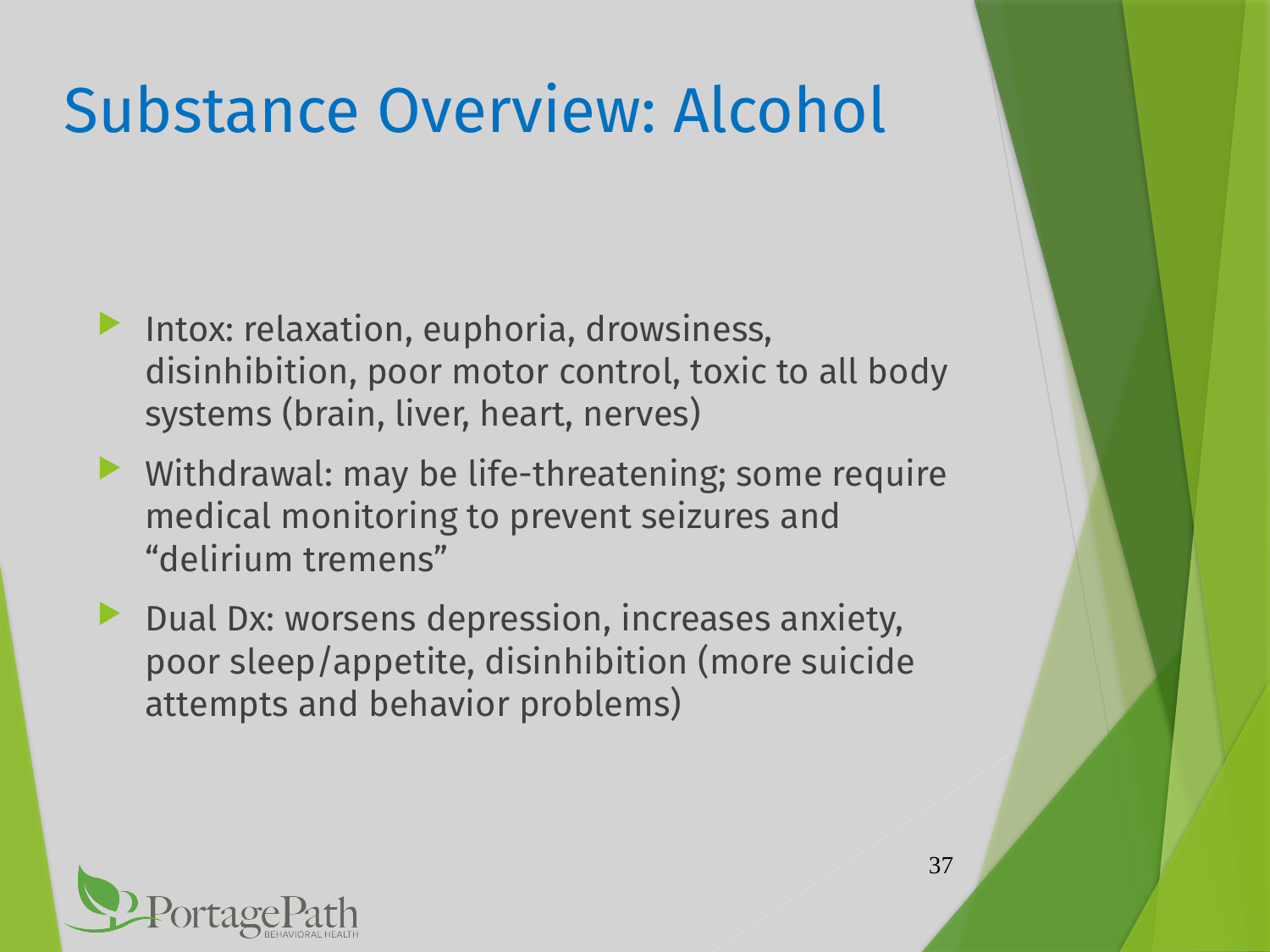

# Substance Overview: Alcohol
Intox: relaxation, euphoria, drowsiness, disinhibition, poor motor control, toxic to all body systems (brain, liver, heart, nerves)
Withdrawal: may be life-threatening; some require medical monitoring to prevent seizures and “delirium tremens”
Dual Dx: worsens depression, increases anxiety, poor sleep/appetite, disinhibition (more suicide attempts and behavior problems)
37